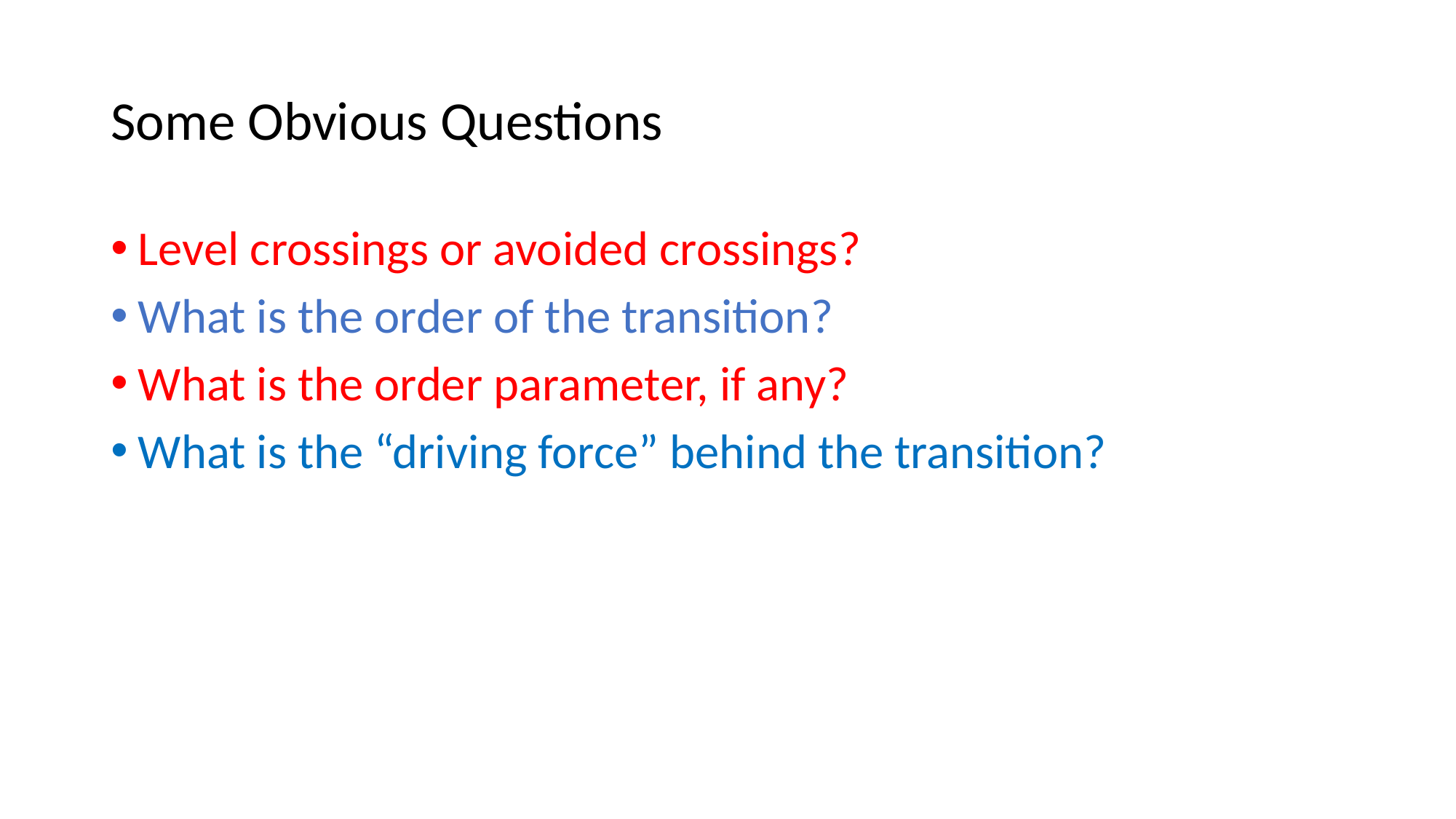

# Some Obvious Questions
Level crossings or avoided crossings?
What is the order of the transition?
What is the order parameter, if any?
What is the “driving force” behind the transition?